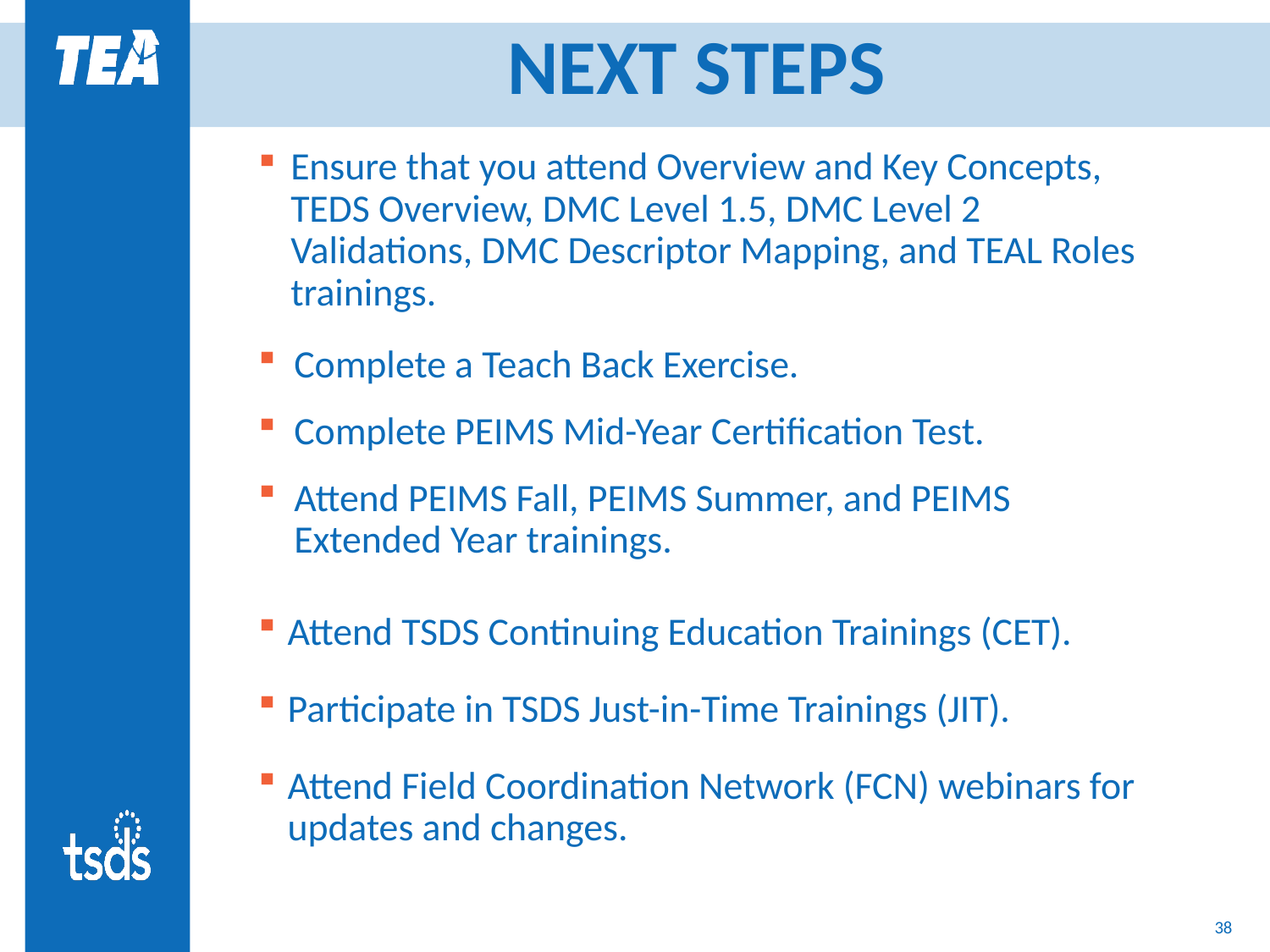

# NEXT STEPS
Ensure that you attend Overview and Key Concepts, TEDS Overview, DMC Level 1.5, DMC Level 2 Validations, DMC Descriptor Mapping, and TEAL Roles trainings.

Complete a Teach Back Exercise.

Complete PEIMS Mid-Year Certification Test.

Attend PEIMS Fall, PEIMS Summer, and PEIMS Extended Year trainings.

Attend TSDS Continuing Education Trainings (CET).

Participate in TSDS Just-in-Time Trainings (JIT).

Attend Field Coordination Network (FCN) webinars for updates and changes.

38